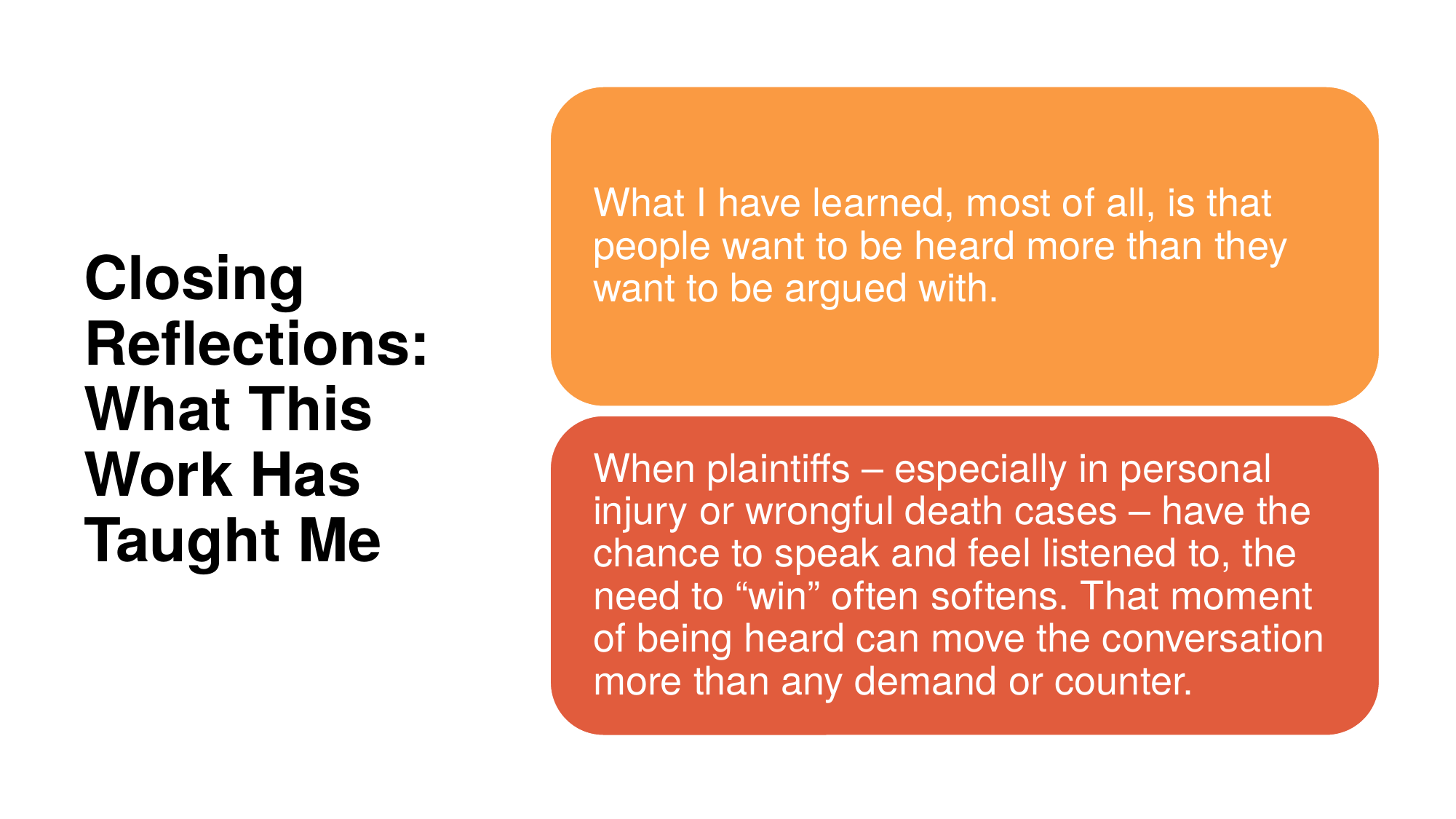

# Closing Reflections: What This Work Has Taught Me
What I have learned, most of all, is that people want to be heard more than they want to be argued with.
When plaintiffs – especially in personal injury or wrongful death cases – have the chance to speak and feel listened to, the need to “win” often softens. That moment of being heard can move the conversation more than any demand or counter.